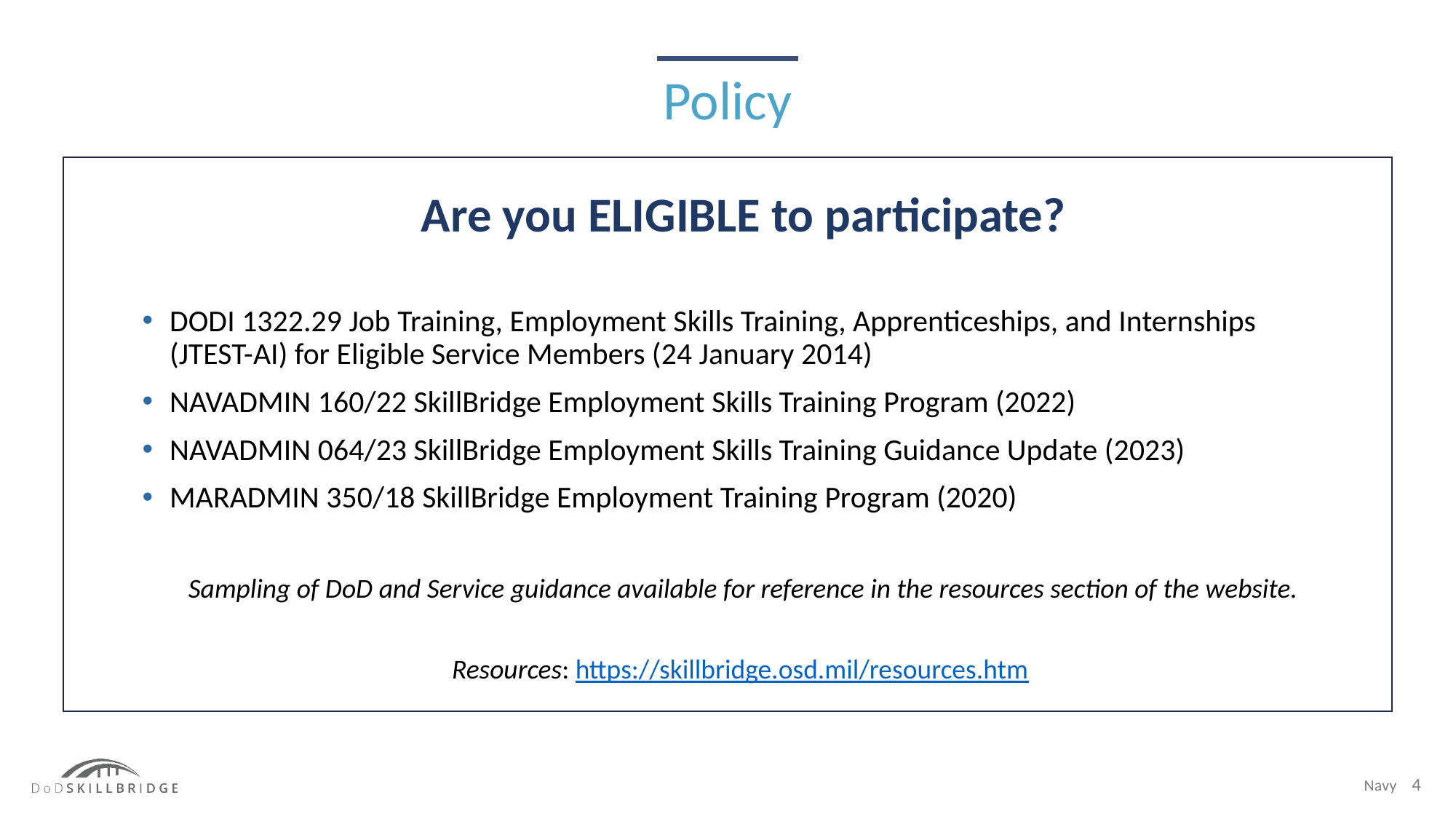

Policy

Are you ELIGIBLE to participate?

DODI 1322.29 Job Training, Employment Skills Training, Apprenticeships, and Internships (JTEST-AI) for Eligible Service Members (24 January 2014)
NAVADMIN 160/22 SkillBridge Employment Skills Training Program (2022)
NAVADMIN 064/23 SkillBridge Employment Skills Training Guidance Update (2023)
MARADMIN 350/18 SkillBridge Employment Training Program (2020)

Sampling of DoD and Service guidance available for reference in the resources section of the website.

Resources: https://skillbridge.osd.mil/resources.htm